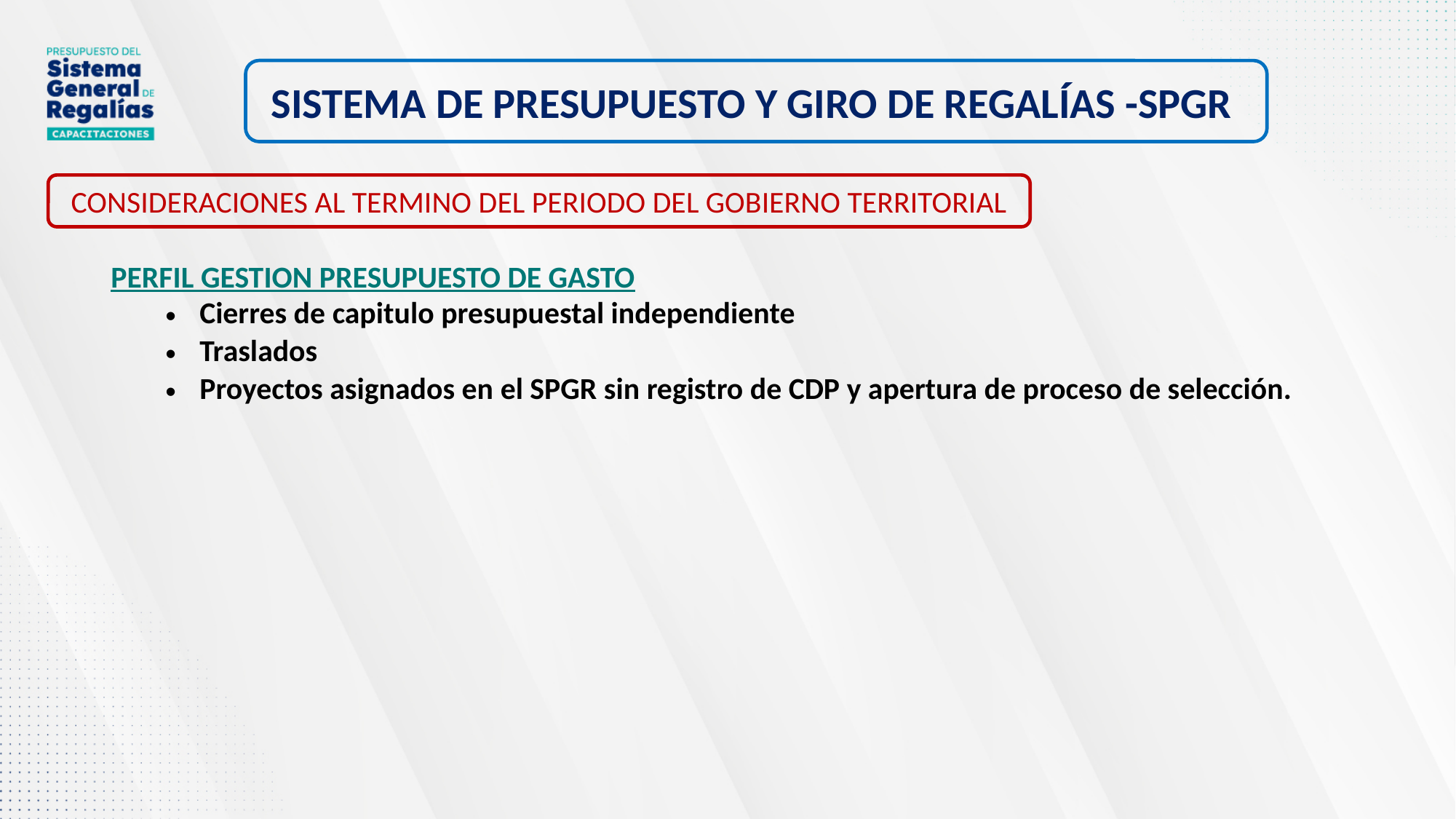

SISTEMA DE PRESUPUESTO Y GIRO DE REGALÍAS -SPGR
CONSIDERACIONES AL TERMINO DEL PERIODO DEL GOBIERNO TERRITORIAL
PERFIL GESTION PRESUPUESTO DE GASTO
Cierres de capitulo presupuestal independiente
Traslados
Proyectos asignados en el SPGR sin registro de CDP y apertura de proceso de selección.